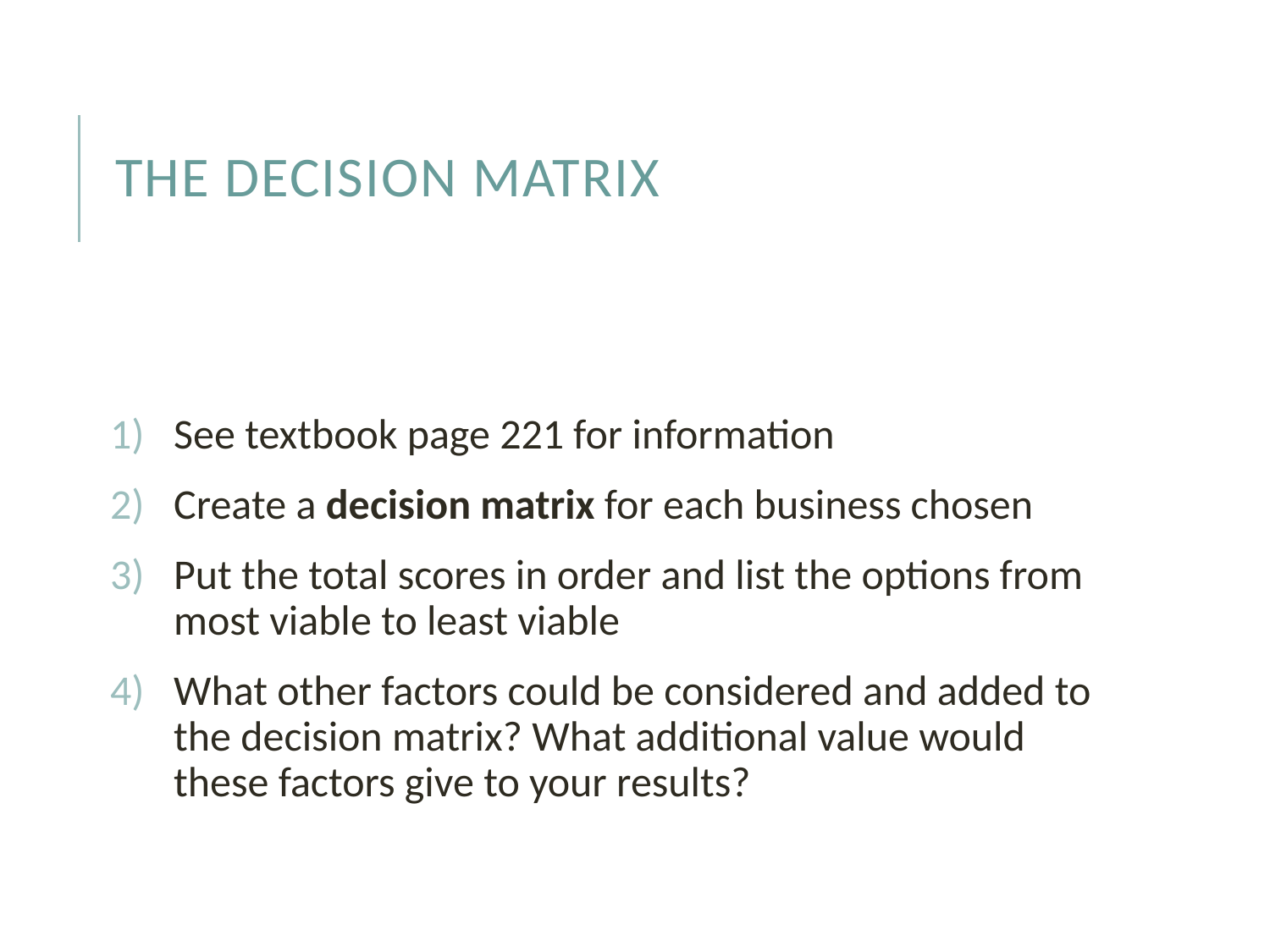

# the decision matrix
See textbook page 221 for information
Create a decision matrix for each business chosen
Put the total scores in order and list the options from most viable to least viable
What other factors could be considered and added to the decision matrix? What additional value would these factors give to your results?